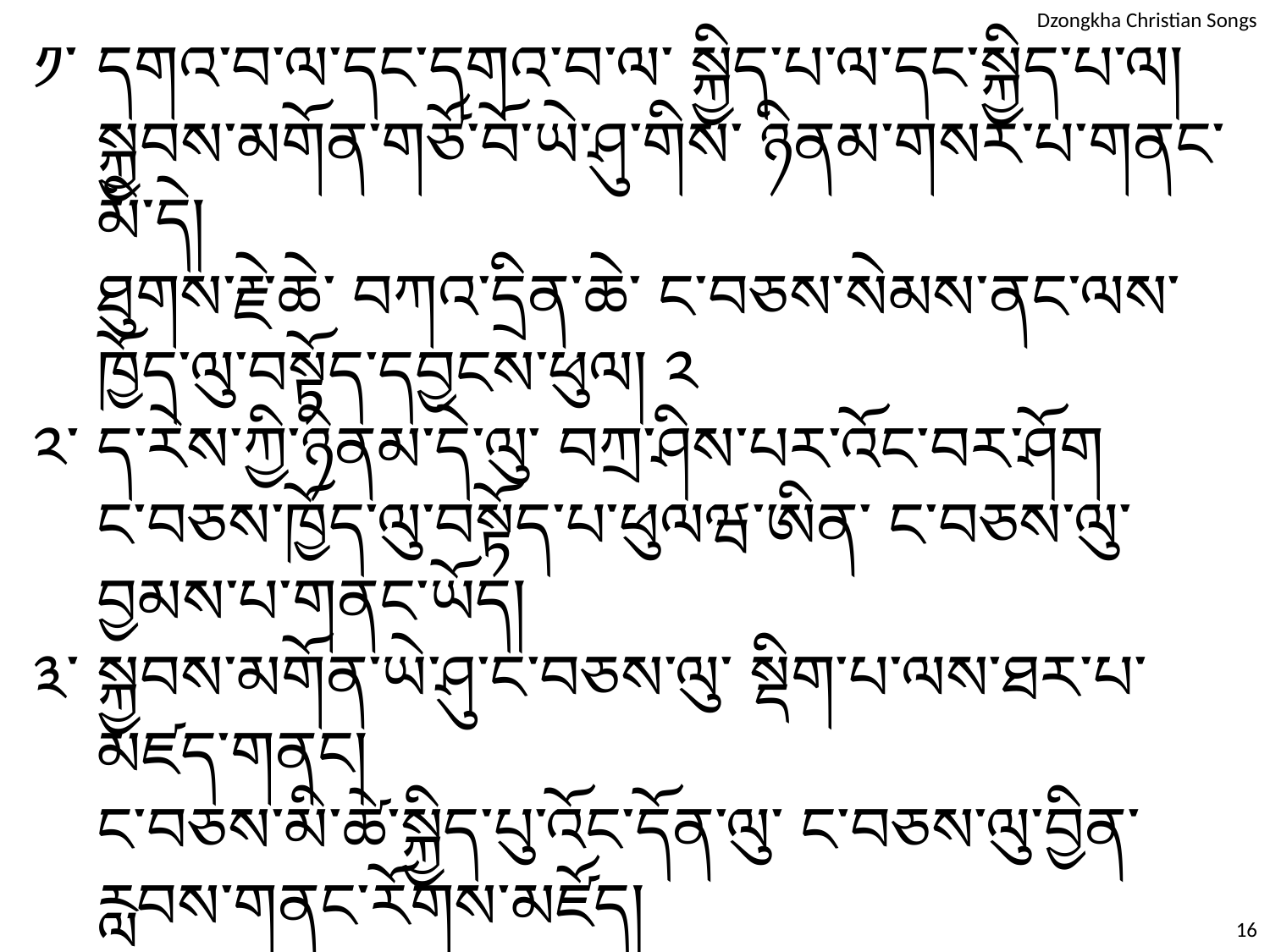

༡་	དགའ་བ་ལ་དང་དགའ་བ་ལ་ སྐྱིད་པ་ལ་དང་སྐྱིད་པ་ལ།
	སྐྱབས་མགོན་གཙོ་བོ་ཡེ་ཤུ་གིས་ ཉིནམ་གསར་པ་གནང་མི་དེ།
	ཐུགས་རྗེ་ཆེ་ བཀའ་དྲིན་ཆེ་ ང་བཅས་སེམས་ནང་ལས་
	ཁྱོད་ལུ་བསྟོད་དབྱངས་ཕུལ། ༢
༢་	ད་རེས་ཀྱི་ཉིནམ་དེ་ལུ་ བཀྲ་ཤིས་པར་འོང་བར་ཤོག
	ང་བཅས་ཁྱོད་ལུ་བསྟོད་པ་ཕུལཝ་ཨིན་ ང་བཅས་ལུ་བྱམས་པ་གནང་ཡོད།
༣་	སྐྱབས་མགོན་ཡེ་ཤུ་ང་བཅས་ལུ་ སྡིག་པ་ལས་ཐར་པ་མཛད་གནང།
	ང་བཅས་མི་ཚེ་སྐྱིད་པུ་འོང་དོན་ལུ་ ང་བཅས་ལུ་བྱིན་རླབས་གནང་རོགས་མཛོད།
16